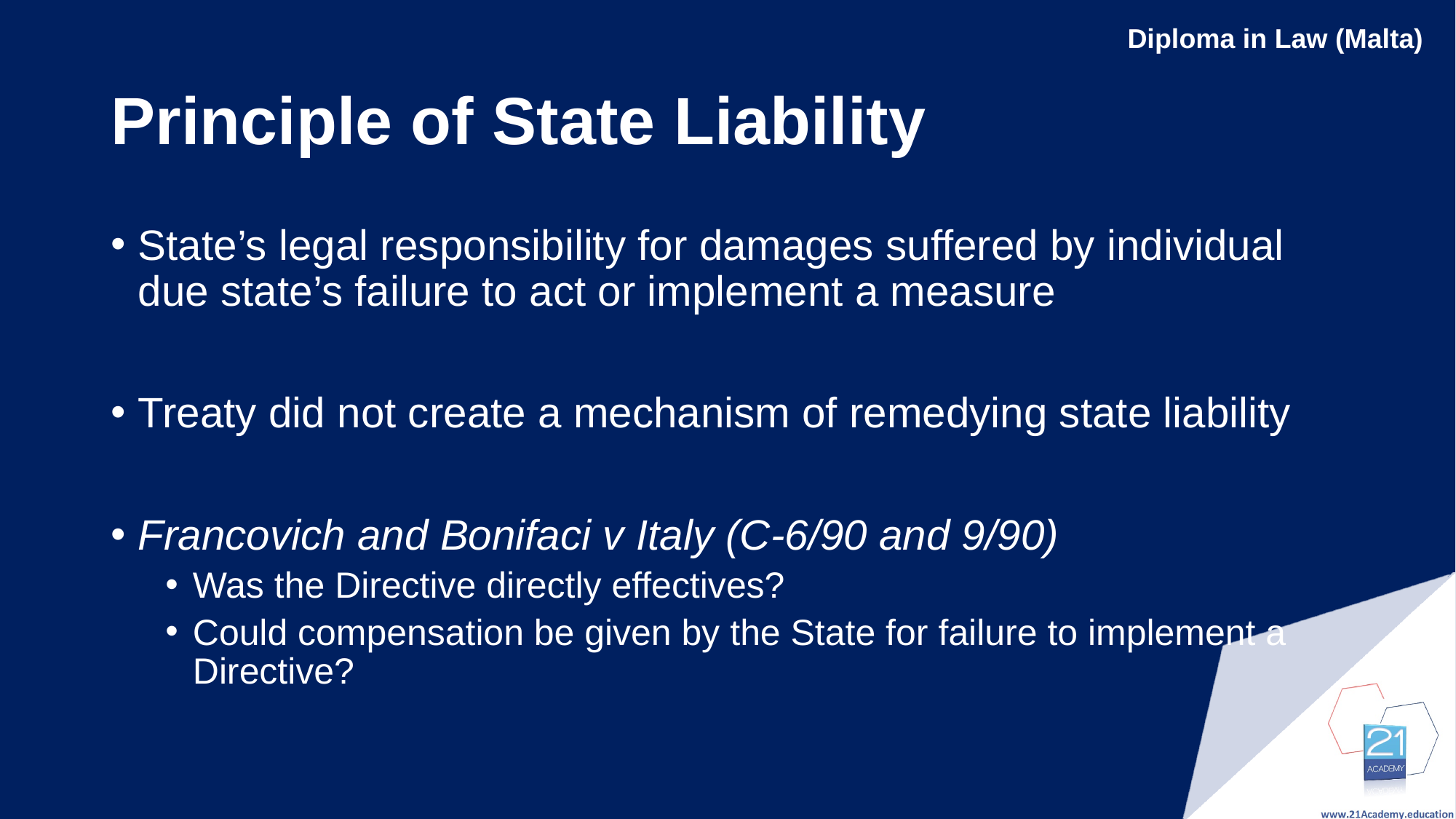

# Principle of State Liability
State’s legal responsibility for damages suffered by individual due state’s failure to act or implement a measure

Treaty did not create a mechanism of remedying state liability

Francovich and Bonifaci v Italy (C-6/90 and 9/90)
Was the Directive directly effectives?
Could compensation be given by the State for failure to implement a Directive?